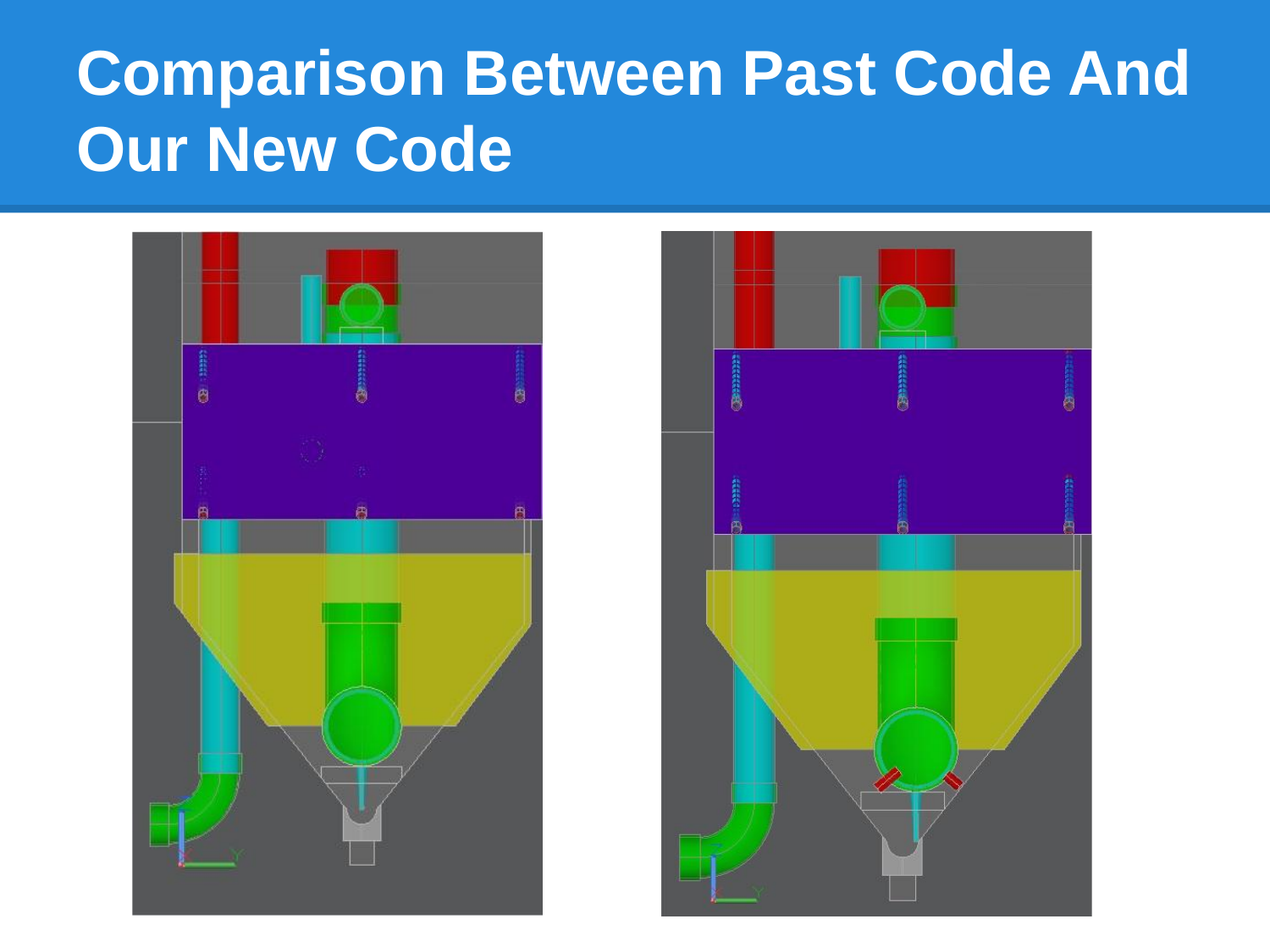

# Comparison Between Past Code And Our New Code